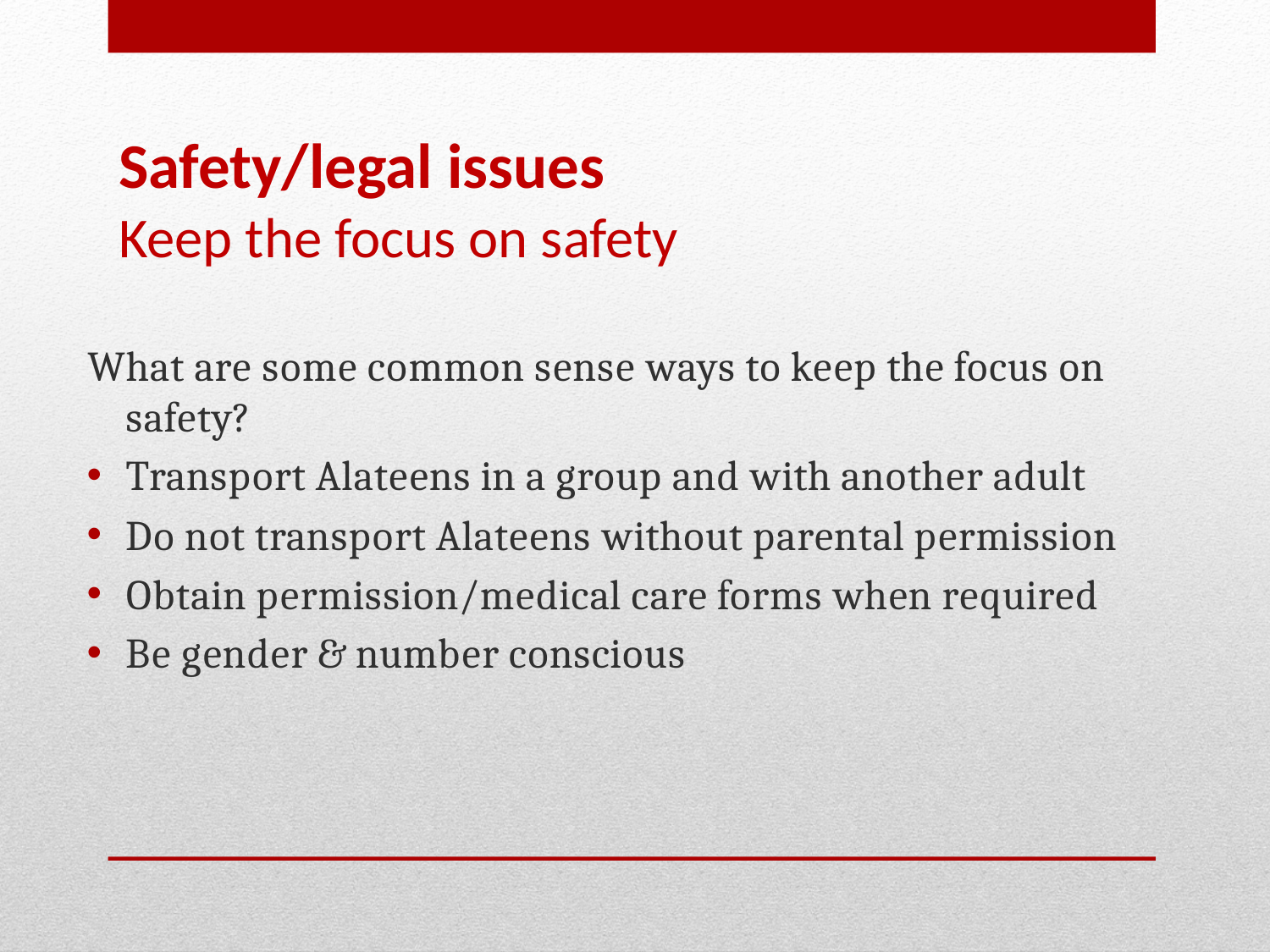

# Safety/legal issues Keep the focus on safety
What are some common sense ways to keep the focus on safety?
Transport Alateens in a group and with another adult
Do not transport Alateens without parental permission
Obtain permission/medical care forms when required
Be gender & number conscious